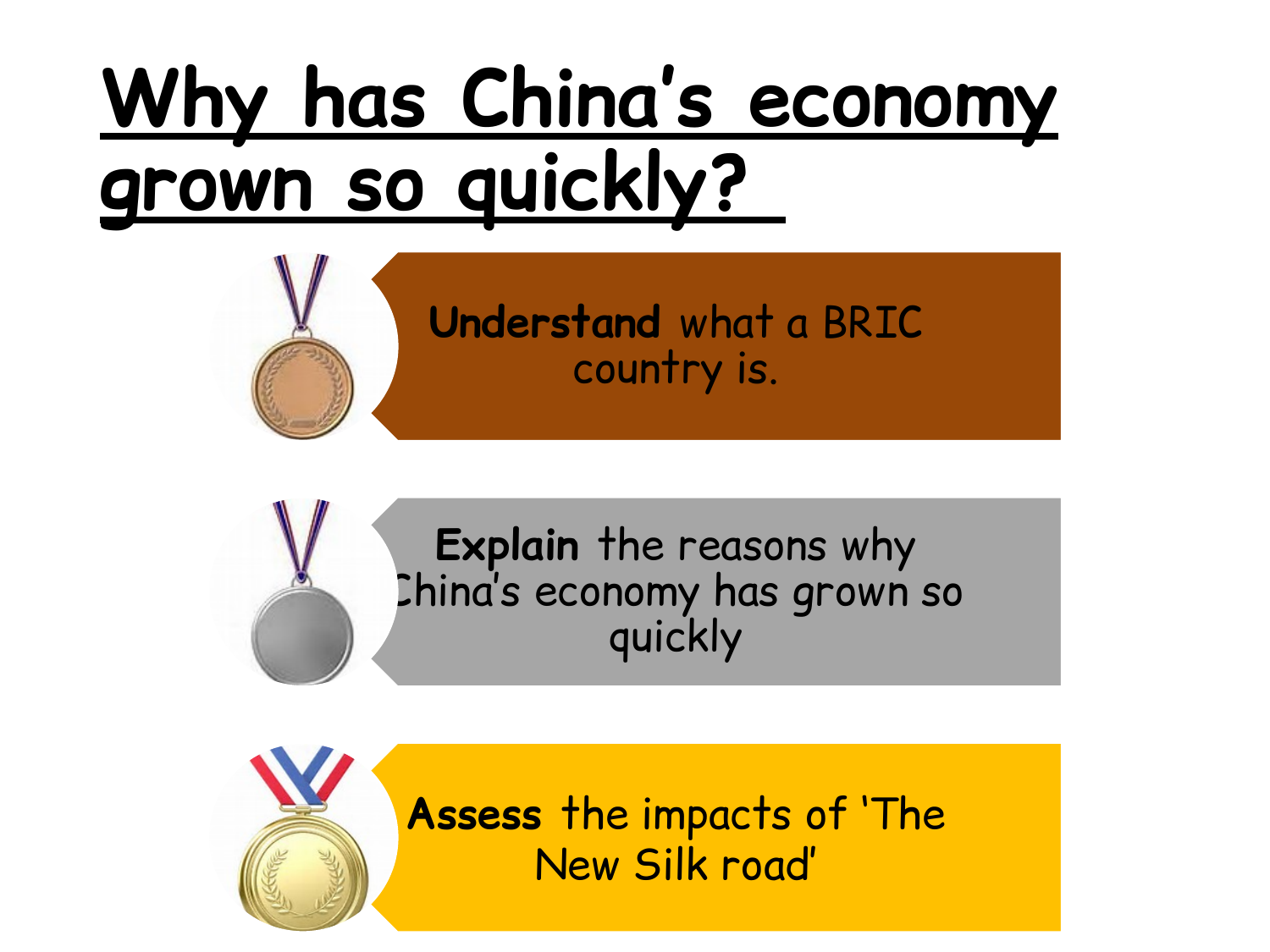

# Why has China’s economy grown so quickly?
Understand what a BRIC country is.
Explain the reasons why China’s economy has grown so quickly
Assess the impacts of ‘The New Silk road’